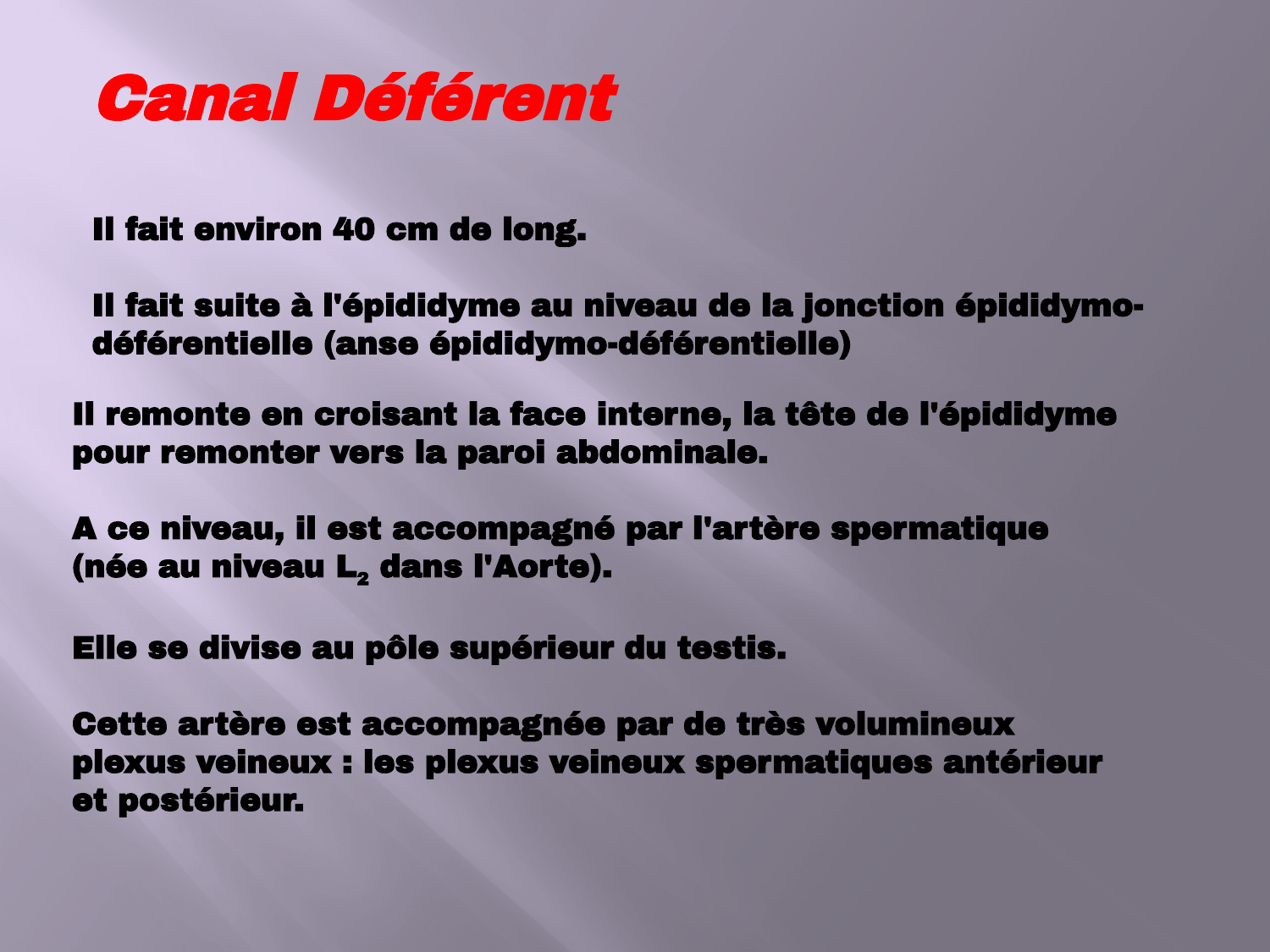

Canal Déférent

Il fait environ 40 cm de long.

Il fait suite à l'épididyme au niveau de la jonction épididymo-déférentielle (anse épididymo-déférentielle)
Il remonte en croisant la face interne, la tête de l'épididyme pour remonter vers la paroi abdominale.

A ce niveau, il est accompagné par l'artère spermatique (née au niveau L2 dans l'Aorte).

Elle se divise au pôle supérieur du testis.

Cette artère est accompagnée par de très volumineux plexus veineux : les plexus veineux spermatiques antérieur et postérieur.